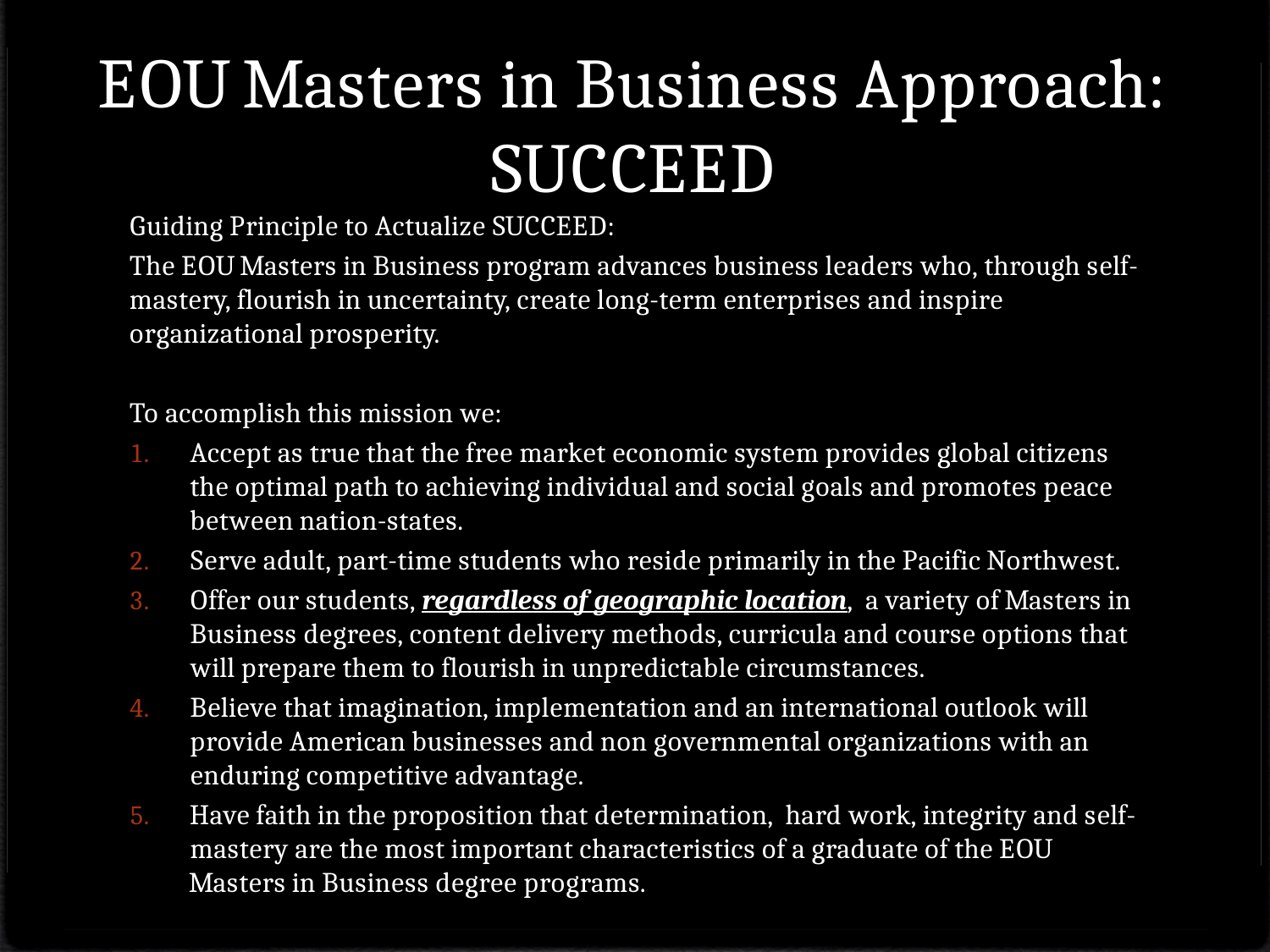

# EOU Masters in Business Approach: SUCCEED
Guiding Principle to Actualize SUCCEED:
The EOU Masters in Business program advances business leaders who, through self-mastery, flourish in uncertainty, create long-term enterprises and inspire organizational prosperity.

To accomplish this mission we:
Accept as true that the free market economic system provides global citizens the optimal path to achieving individual and social goals and promotes peace between nation-states.
Serve adult, part-time students who reside primarily in the Pacific Northwest.
Offer our students, regardless of geographic location,  a variety of Masters in Business degrees, content delivery methods, curricula and course options that will prepare them to flourish in unpredictable circumstances.
Believe that imagination, implementation and an international outlook will provide American businesses and non governmental organizations with an enduring competitive advantage.
Have faith in the proposition that determination,  hard work, integrity and self-mastery are the most important characteristics of a graduate of the EOU Masters in Business degree programs.